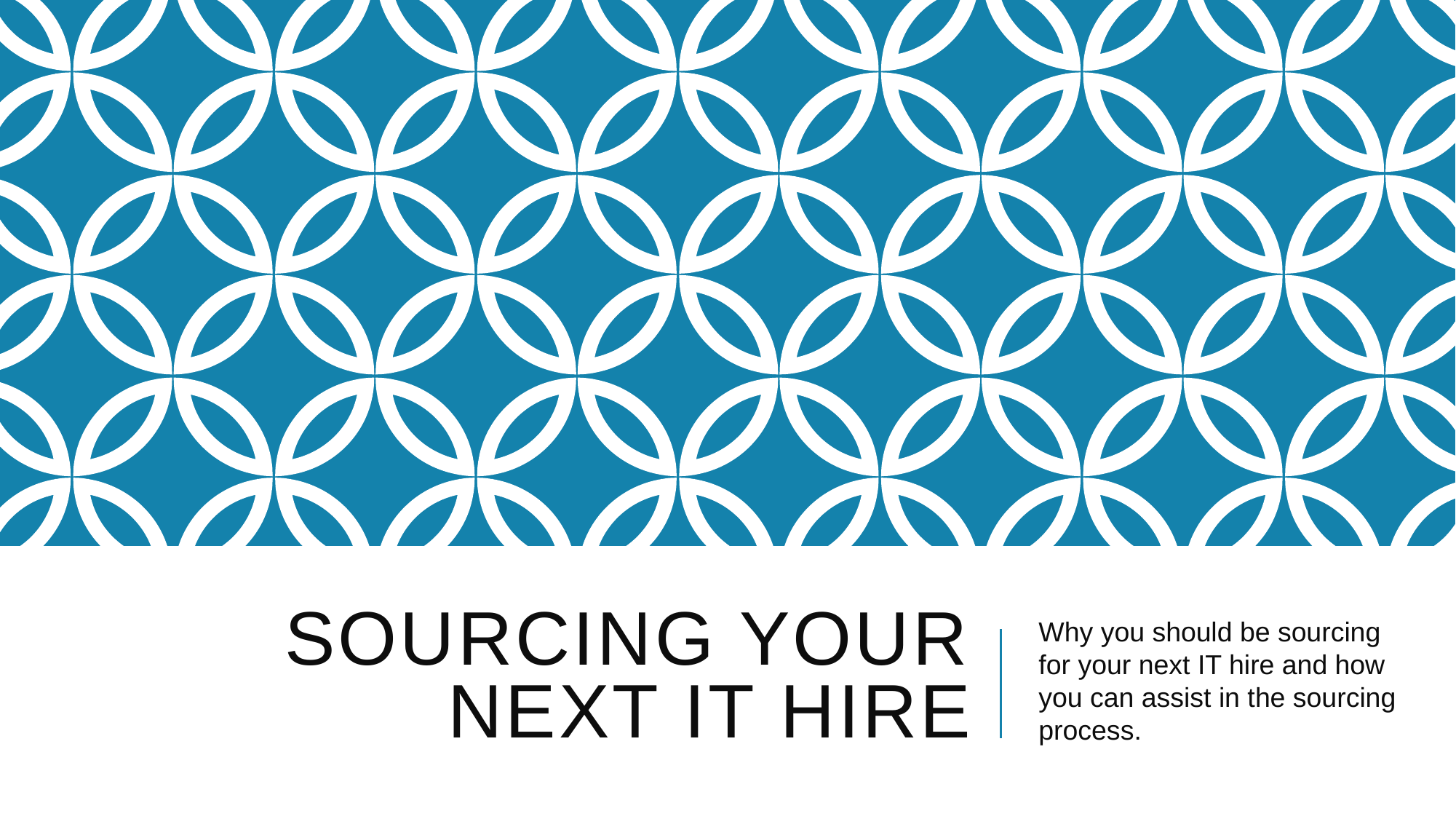

# Sourcing your next IT Hire
Why you should be sourcing for your next IT hire and how you can assist in the sourcing process.